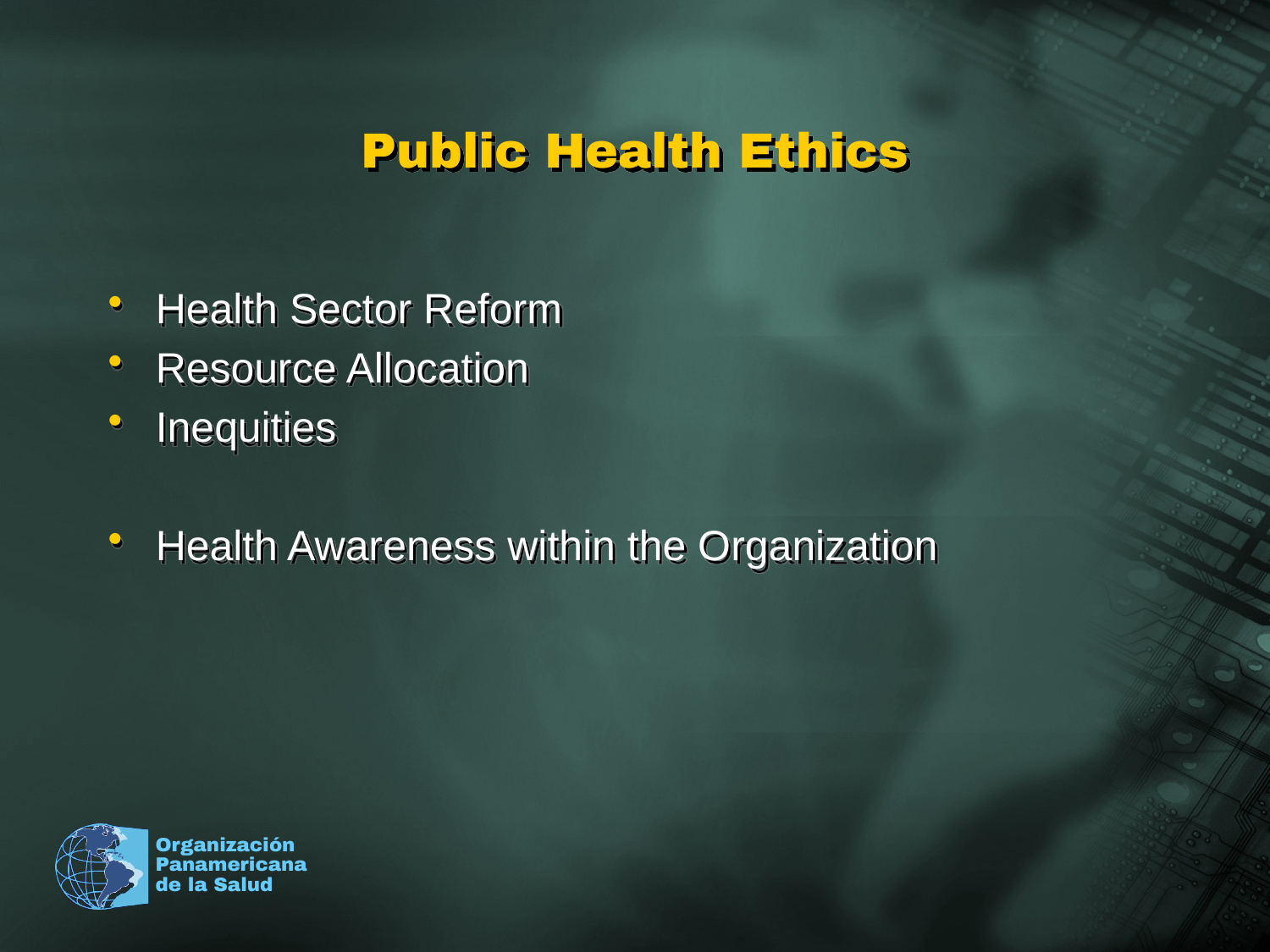

# Public Health Ethics
Health Sector Reform
Resource Allocation
Inequities

Health Awareness within the Organization